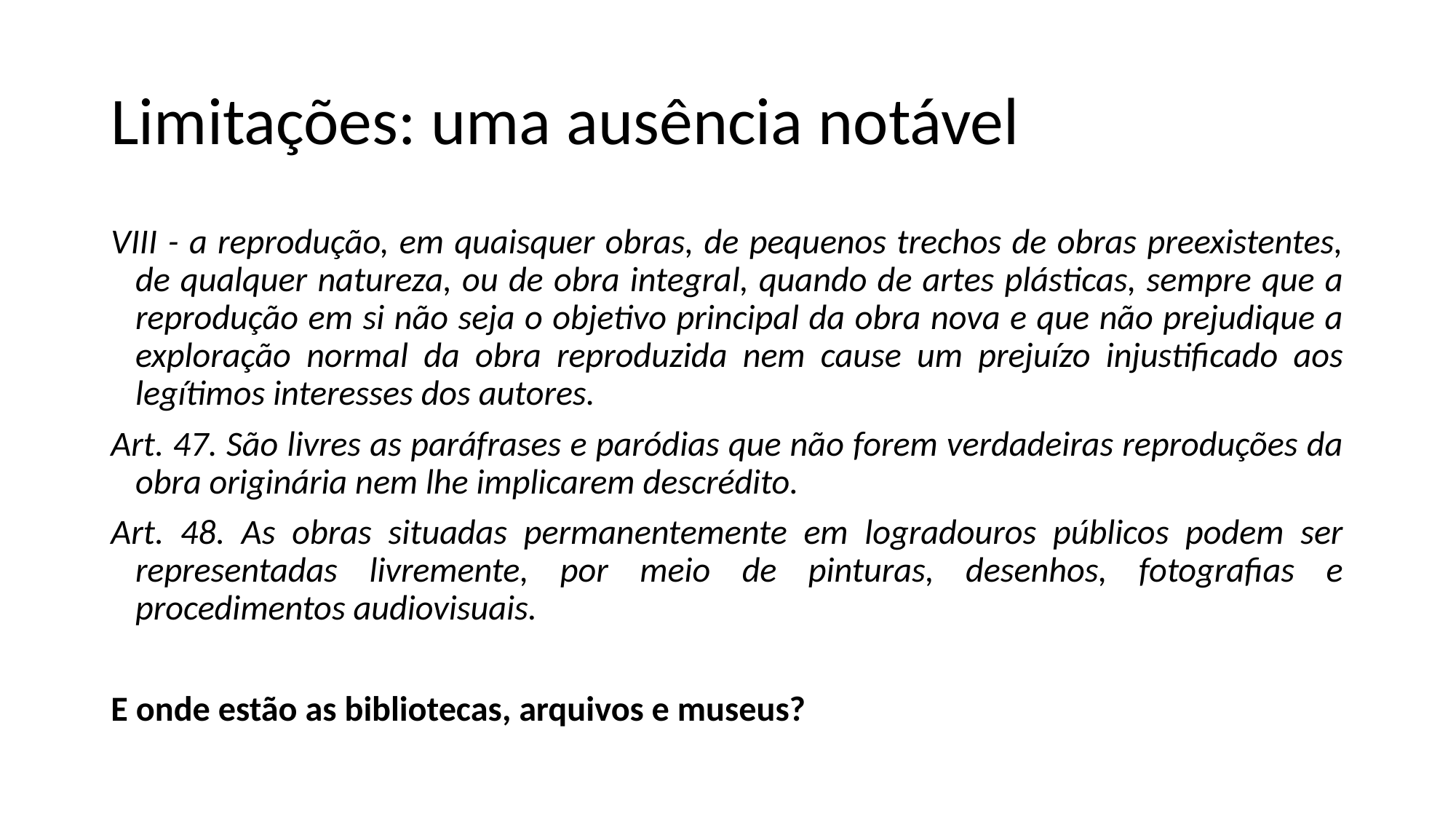

# Limitações: uma ausência notável
VIII - a reprodução, em quaisquer obras, de pequenos trechos de obras preexistentes, de qualquer natureza, ou de obra integral, quando de artes plásticas, sempre que a reprodução em si não seja o objetivo principal da obra nova e que não prejudique a exploração normal da obra reproduzida nem cause um prejuízo injustificado aos legítimos interesses dos autores.
Art. 47. São livres as paráfrases e paródias que não forem verdadeiras reproduções da obra originária nem lhe implicarem descrédito.
Art. 48. As obras situadas permanentemente em logradouros públicos podem ser representadas livremente, por meio de pinturas, desenhos, fotografias e procedimentos audiovisuais.

E onde estão as bibliotecas, arquivos e museus?